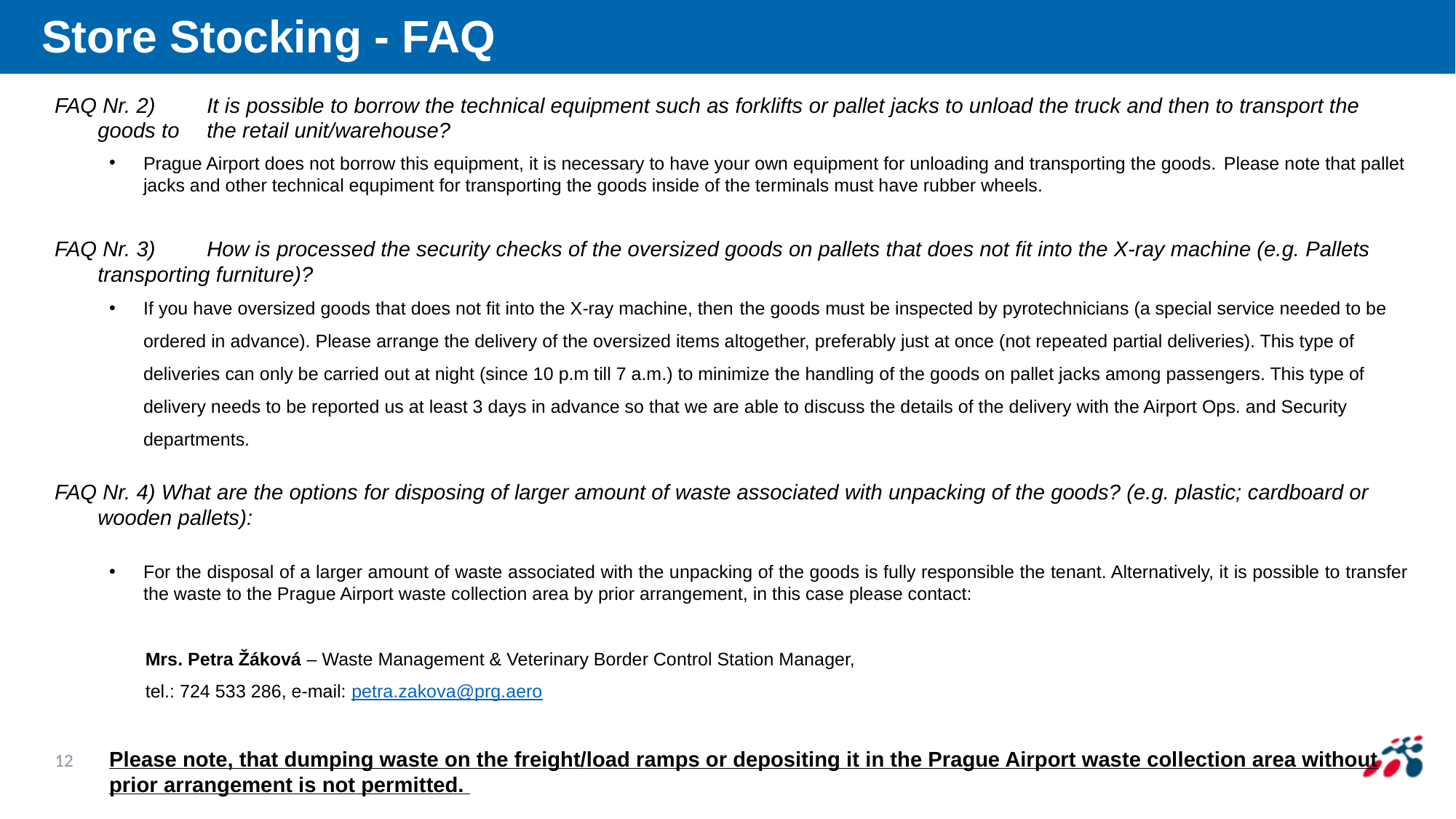

# Zásobování - FAQ
Store Stocking - FAQ

FAQ Nr. 2) 	It is possible to borrow the technical equipment such as forklifts or pallet jacks to unload the truck and then to transport the goods to 	the retail unit/warehouse?

Prague Airport does not borrow this equipment, it is necessary to have your own equipment for unloading and transporting the goods. Please note that pallet jacks and other technical equpiment for transporting the goods inside of the terminals must have rubber wheels.

FAQ Nr. 3) 	How is processed the security checks of the oversized goods on pallets that does not fit into the X-ray machine (e.g. Pallets 	transporting furniture)?
If you have oversized goods that does not fit into the X-ray machine, then the goods must be inspected by pyrotechnicians (a special service needed to be ordered in advance). Please arrange the delivery of the oversized items altogether, preferably just at once (not repeated partial deliveries). This type of deliveries can only be carried out at night (since 10 p.m till 7 a.m.) to minimize the handling of the goods on pallet jacks among passengers. This type of delivery needs to be reported us at least 3 days in advance so that we are able to discuss the details of the delivery with the Airport Ops. and Security departments.

FAQ Nr. 4) What are the options for disposing of larger amount of waste associated with unpacking of the goods? (e.g. plastic; cardboard or wooden pallets):

For the disposal of a larger amount of waste associated with the unpacking of the goods is fully responsible the tenant. Alternatively, it is possible to transfer the waste to the Prague Airport waste collection area by prior arrangement, in this case please contact:

 Mrs. Petra Žáková – Waste Management & Veterinary Border Control Station Manager,
 tel.: 724 533 286, e-mail: petra.zakova@prg.aero

Please note, that dumping waste on the freight/load ramps or depositing it in the Prague Airport waste collection area without prior arrangement is not permitted.

12